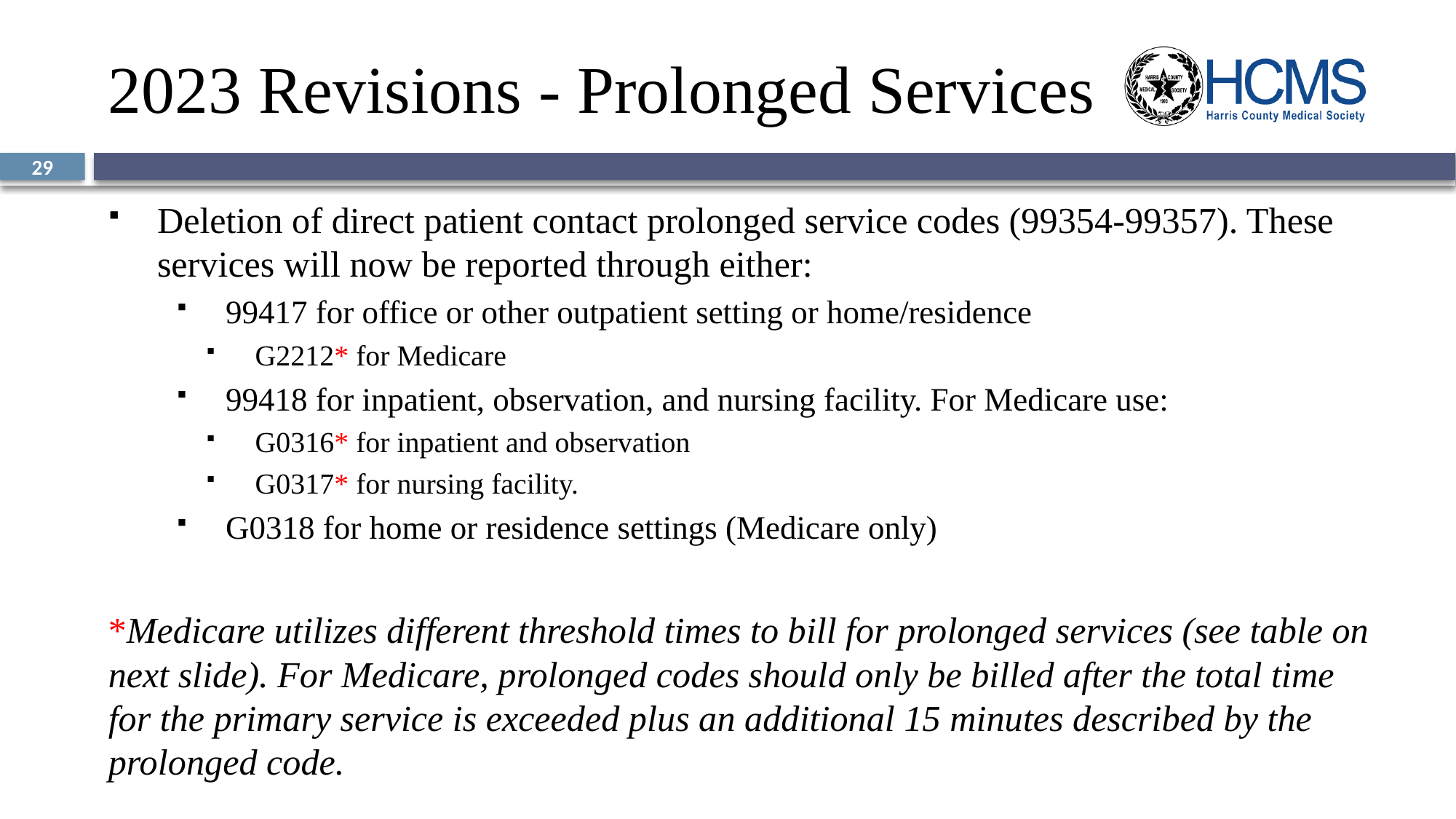

# 2023 Revisions - Prolonged Services
29
Deletion of direct patient contact prolonged service codes (99354-99357). These services will now be reported through either:
99417 for office or other outpatient setting or home/residence
G2212* for Medicare
99418 for inpatient, observation, and nursing facility. For Medicare use:
G0316* for inpatient and observation
G0317* for nursing facility.
G0318 for home or residence settings (Medicare only)

*Medicare utilizes different threshold times to bill for prolonged services (see table on next slide). For Medicare, prolonged codes should only be billed after the total time for the primary service is exceeded plus an additional 15 minutes described by the prolonged code.